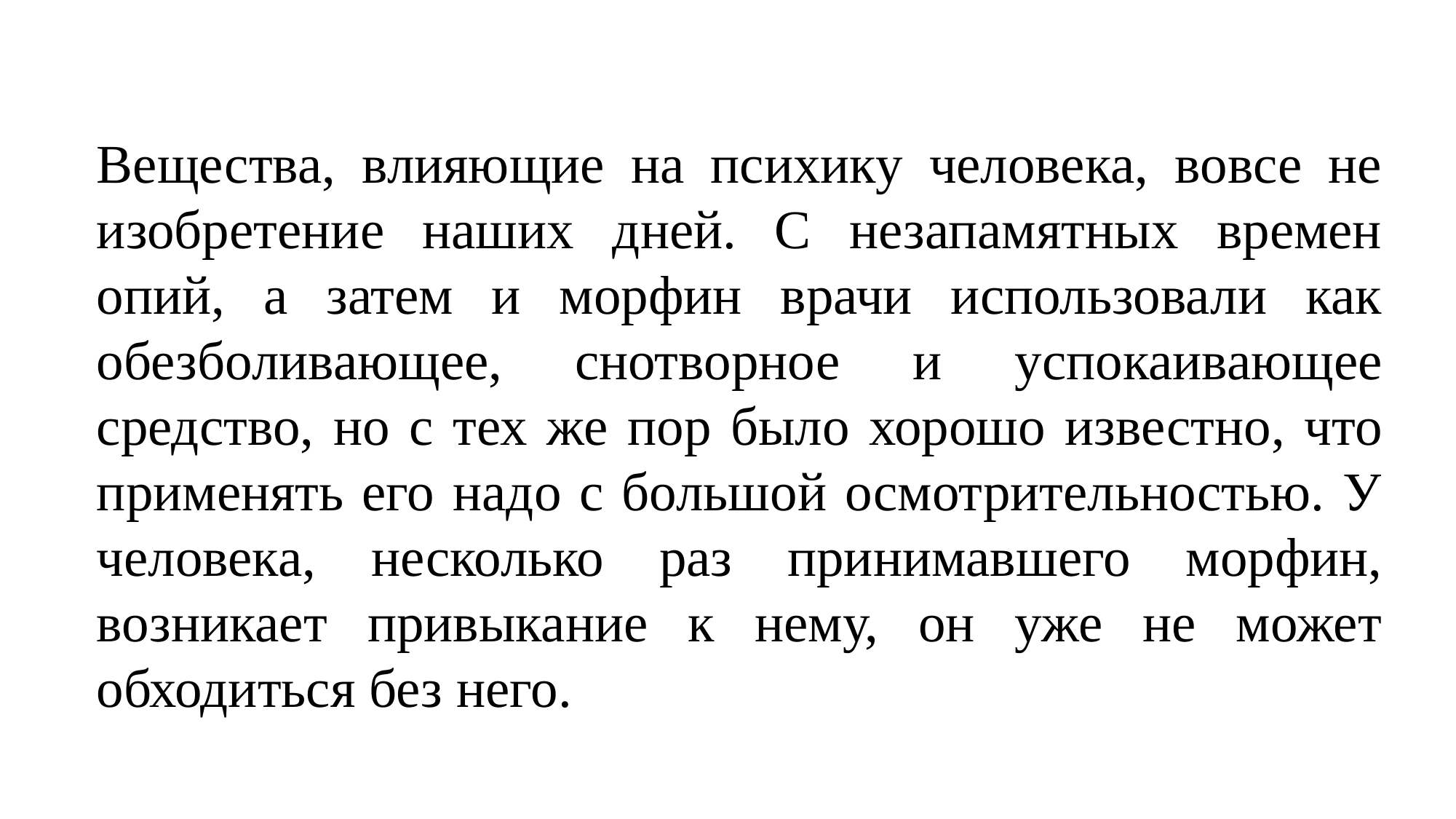

Вещества, влияющие на психику человека, вовсе не изобретение наших дней. С незапамятных времен опий, а затем и морфин врачи использовали как обезболивающее, снотворное и успокаивающее средство, но с тех же пор было хорошо известно, что применять его надо с большой осмотрительностью. У человека, несколько раз принимавшего морфин, возникает привыкание к нему, он уже не может обходиться без него.